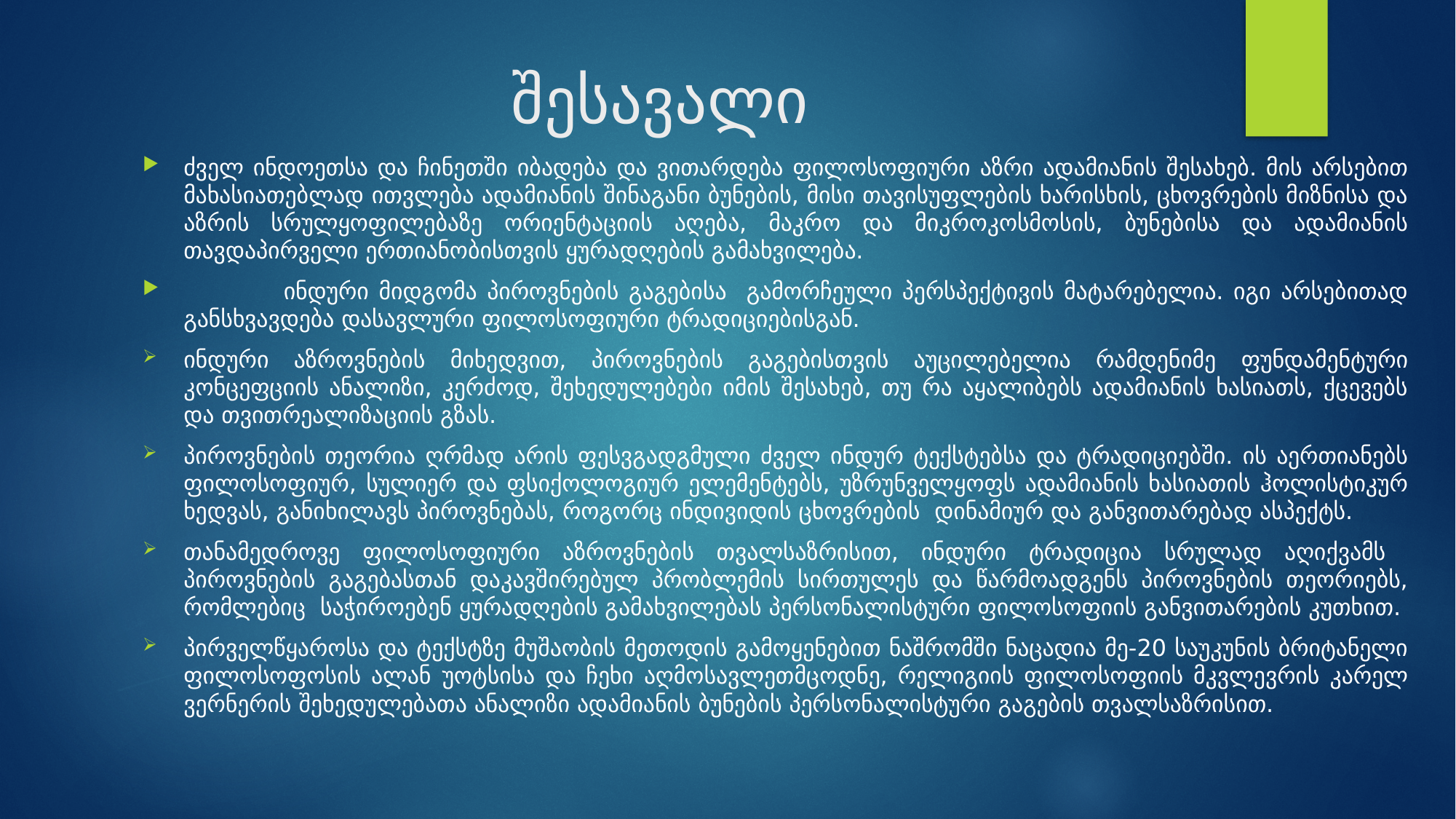

# შესავალი
ძველ ინდოეთსა და ჩინეთში იბადება და ვითარდება ფილოსოფიური აზრი ადამიანის შესახებ. მის არსებით მახასიათებლად ითვლება ადამიანის შინაგანი ბუნების, მისი თავისუფლების ხარისხის, ცხოვრების მიზნისა და აზრის სრულყოფილებაზე ორიენტაციის აღება, მაკრო და მიკროკოსმოსის, ბუნებისა და ადამიანის თავდაპირველი ერთიანობისთვის ყურადღების გამახვილება.
          ინდური მიდგომა პიროვნების გაგებისა  გამორჩეული პერსპექტივის მატარებელია. იგი არსებითად განსხვავდება დასავლური ფილოსოფიური ტრადიციებისგან.
ინდური აზროვნების მიხედვით, პიროვნების გაგებისთვის აუცილებელია რამდენიმე ფუნდამენტური კონცეფციის ანალიზი, კერძოდ, შეხედულებები იმის შესახებ, თუ რა აყალიბებს ადამიანის ხასიათს, ქცევებს და თვითრეალიზაციის გზას.
პიროვნების თეორია ღრმად არის ფესვგადგმული ძველ ინდურ ტექსტებსა და ტრადიციებში. ის აერთიანებს ფილოსოფიურ, სულიერ და ფსიქოლოგიურ ელემენტებს, უზრუნველყოფს ადამიანის ხასიათის ჰოლისტიკურ ხედვას, განიხილავს პიროვნებას, როგორც ინდივიდის ცხოვრების  დინამიურ და განვითარებად ასპექტს.
თანამედროვე ფილოსოფიური აზროვნების თვალსაზრისით, ინდური ტრადიცია სრულად აღიქვამს  პიროვნების გაგებასთან დაკავშირებულ პრობლემის სირთულეს და წარმოადგენს პიროვნების თეორიებს, რომლებიც  საჭიროებენ ყურადღების გამახვილებას პერსონალისტური ფილოსოფიის განვითარების კუთხით.
პირველწყაროსა და ტექსტზე მუშაობის მეთოდის გამოყენებით ნაშრომში ნაცადია მე-20 საუკუნის ბრიტანელი ფილოსოფოსის ალან უოტსისა და ჩეხი აღმოსავლეთმცოდნე, რელიგიის ფილოსოფიის მკვლევრის კარელ ვერნერის შეხედულებათა ანალიზი ადამიანის ბუნების პერსონალისტური გაგების თვალსაზრისით.